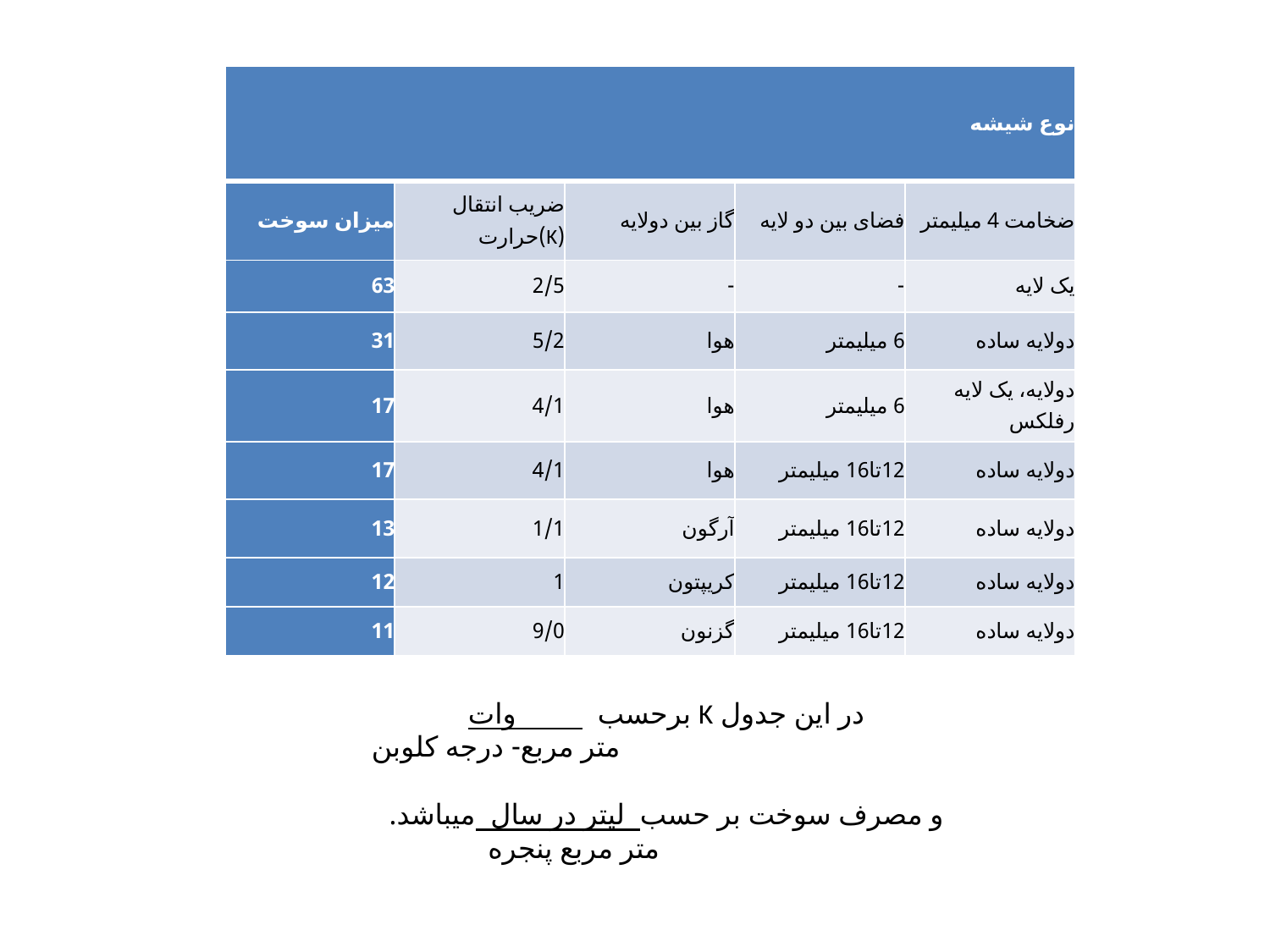

| نوع شیشه |  |  |  |  |
| --- | --- | --- | --- | --- |
| میزان سوخت | ضریب انتقال (K)حرارت | گاز بین دولایه | فضای بین دو لایه | ضخامت 4 میلیمتر |
| 63 | 2/5 | - | - | یک لایه |
| 31 | 5/2 | هوا | 6 میلیمتر | دولایه ساده |
| 17 | 4/1 | هوا | 6 میلیمتر | دولایه، یک لایه رفلکس |
| 17 | 4/1 | هوا | 12تا16 میلیمتر | دولایه ساده |
| 13 | 1/1 | آرگون | 12تا16 میلیمتر | دولایه ساده |
| 12 | 1 | کریپتون | 12تا16 میلیمتر | دولایه ساده |
| 11 | 9/0 | گزنون | 12تا16 میلیمتر | دولایه ساده |
# در این جدول K برحسب           وات متر مربع- درجه کلوبن   و مصرف سوخت بر حسب  لیتر در سال  میباشد. متر مربع پنجره